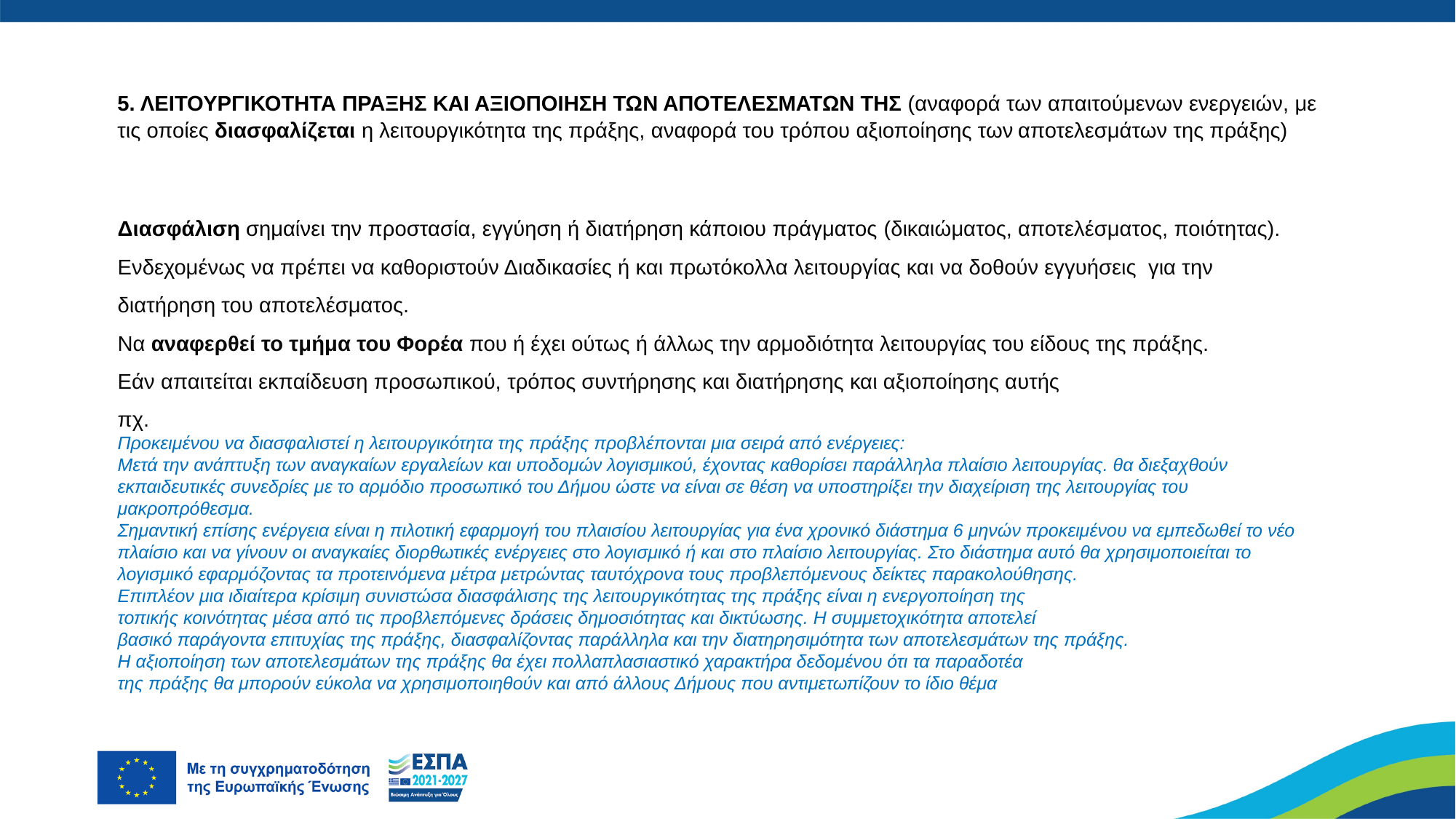

5. ΛΕΙΤΟΥΡΓΙΚΟΤΗΤΑ ΠΡΑΞΗΣ ΚΑΙ ΑΞΙΟΠΟΙΗΣΗ ΤΩΝ ΑΠΟΤΕΛΕΣΜΑΤΩΝ ΤΗΣ (αναφορά των απαιτούμενων ενεργειών, με τις οποίες διασφαλίζεται η λειτουργικότητα της πράξης, αναφορά του τρόπου αξιοποίησης των αποτελεσμάτων της πράξης)
Διασφάλιση σημαίνει την προστασία, εγγύηση ή διατήρηση κάποιου πράγματος (δικαιώματος, αποτελέσματος, ποιότητας).
Ενδεχομένως να πρέπει να καθοριστούν Διαδικασίες ή και πρωτόκολλα λειτουργίας και να δοθούν εγγυήσεις  για την διατήρηση του αποτελέσματος.
Να αναφερθεί το τμήμα του Φορέα που ή έχει ούτως ή άλλως την αρμοδιότητα λειτουργίας του είδους της πράξης.
Εάν απαιτείται εκπαίδευση προσωπικού, τρόπος συντήρησης και διατήρησης και αξιοποίησης αυτής
πχ.
Προκειμένου να διασφαλιστεί η λειτουργικότητα της πράξης προβλέπονται μια σειρά από ενέργειες:
Μετά την ανάπτυξη των αναγκαίων εργαλείων και υποδομών λογισμικού, έχοντας καθορίσει παράλληλα πλαίσιο λειτουργίας. θα διεξαχθούν εκπαιδευτικές συνεδρίες με το αρμόδιο προσωπικό του Δήμου ώστε να είναι σε θέση να υποστηρίξει την διαχείριση της λειτουργίας του μακροπρόθεσμα.
Σημαντική επίσης ενέργεια είναι η πιλοτική εφαρμογή του πλαισίου λειτουργίας για ένα χρονικό διάστημα 6 μηνών προκειμένου να εμπεδωθεί το νέο πλαίσιο και να γίνουν οι αναγκαίες διορθωτικές ενέργειες στο λογισμικό ή και στο πλαίσιο λειτουργίας. Στο διάστημα αυτό θα χρησιμοποιείται το λογισμικό εφαρμόζοντας τα προτεινόμενα μέτρα μετρώντας ταυτόχρονα τους προβλεπόμενους δείκτες παρακολούθησης.
Επιπλέον μια ιδιαίτερα κρίσιμη συνιστώσα διασφάλισης της λειτουργικότητας της πράξης είναι η ενεργοποίηση της
τοπικής κοινότητας μέσα από τις προβλεπόμενες δράσεις δημοσιότητας και δικτύωσης. Η συμμετοχικότητα αποτελεί
βασικό παράγοντα επιτυχίας της πράξης, διασφαλίζοντας παράλληλα και την διατηρησιμότητα των αποτελεσμάτων της πράξης.
Η αξιοποίηση των αποτελεσμάτων της πράξης θα έχει πολλαπλασιαστικό χαρακτήρα δεδομένου ότι τα παραδοτέα
της πράξης θα μπορούν εύκολα να χρησιμοποιηθούν και από άλλους Δήμους που αντιμετωπίζουν το ίδιο θέμα